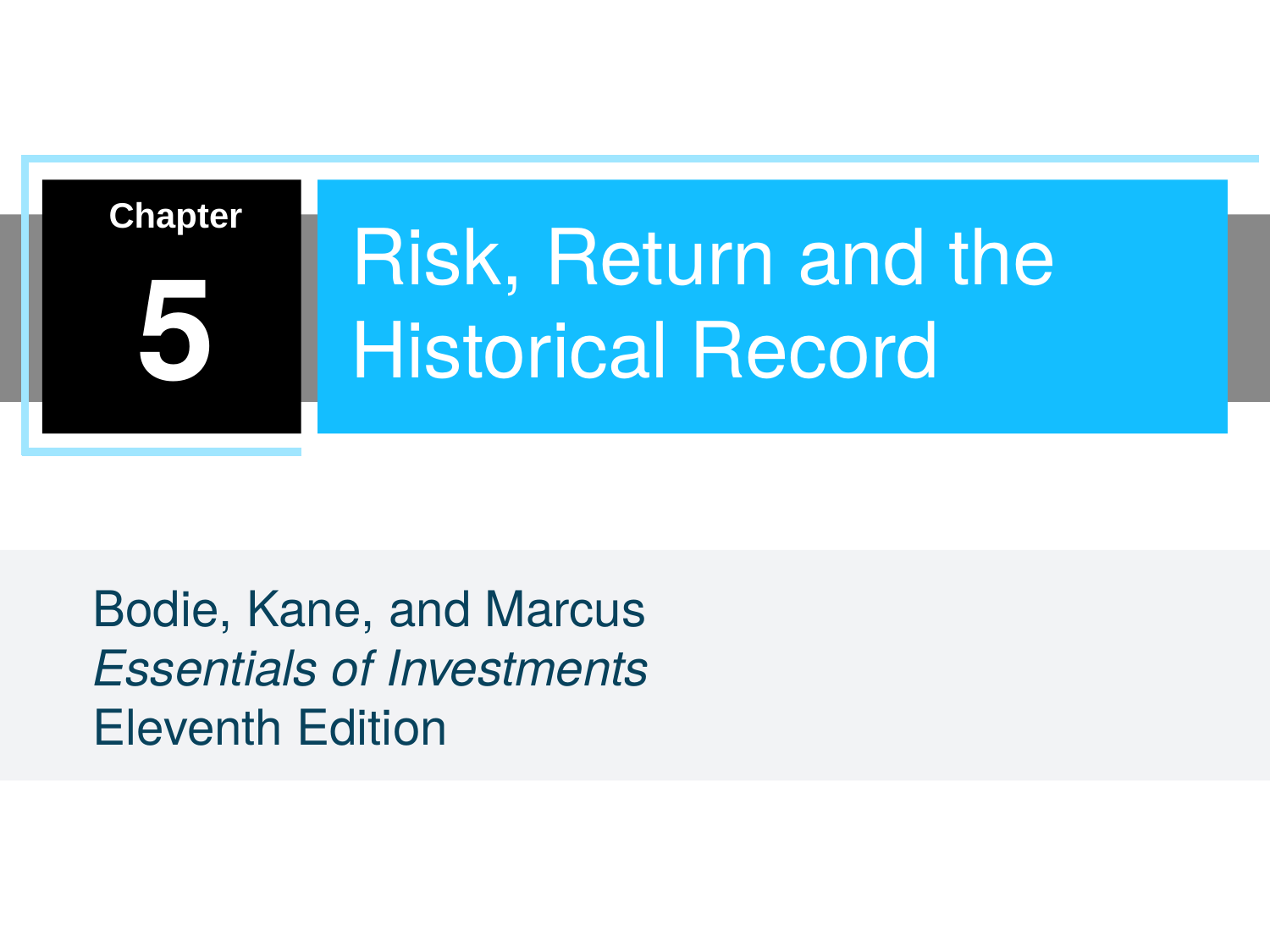

Risk, Return and the Historical Record
5
Bodie, Kane, and Marcus
Essentials of Investments Eleventh Edition